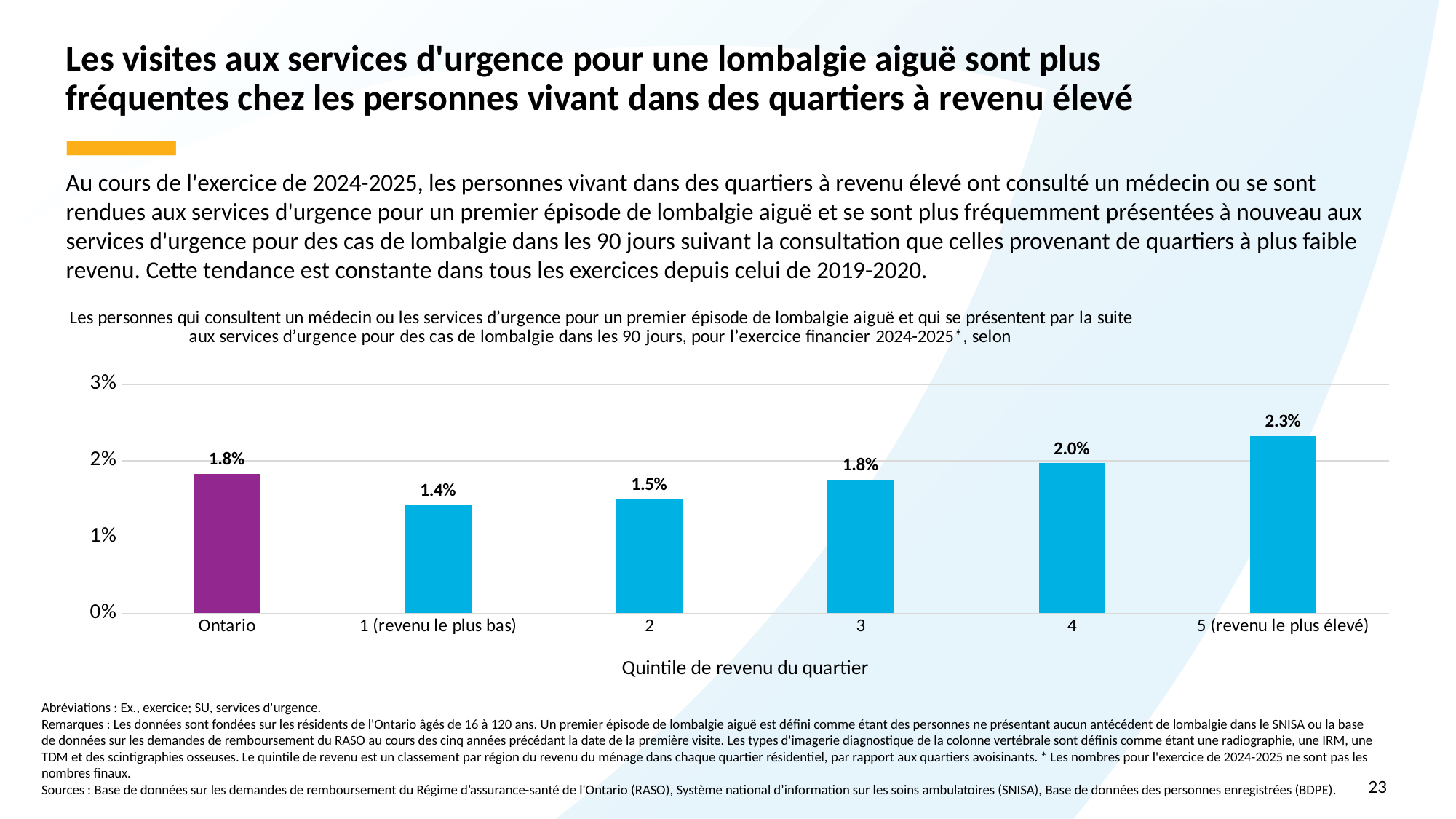

# Les visites aux services d'urgence pour une lombalgie aiguë sont plus fréquentes chez les personnes vivant dans des quartiers à revenu élevé
Au cours de l'exercice de 2024-2025, les personnes vivant dans des quartiers à revenu élevé ont consulté un médecin ou se sont rendues aux services d'urgence pour un premier épisode de lombalgie aiguë et se sont plus fréquemment présentées à nouveau aux services d'urgence pour des cas de lombalgie dans les 90 jours suivant la consultation que celles provenant de quartiers à plus faible revenu. Cette tendance est constante dans tous les exercices depuis celui de 2019-2020.

### Chart: Les personnes qui consultent un médecin ou les services d’urgence pour un premier épisode de lombalgie aiguë et qui se présentent par la suite aux services d’urgence pour des cas de lombalgie dans les 90 jours, pour l’exercice financier 2024-2025*, selon

| Category | Column1 |
|---|---|
| Ontario | 0.0182572734387833 |
| 1 (revenu le plus bas) | 0.014229981195093885 |
| 2 | 0.014925734777446633 |
| 3 | 0.017509455105757108 |
| 4 | 0.019684371287968776 |
| 5 (revenu le plus élevé) | 0.02326667704695598 |
Abréviations : Ex., exercice; SU, services d'urgence.
Remarques : Les données sont fondées sur les résidents de l'Ontario âgés de 16 à 120 ans. Un premier épisode de lombalgie aiguë est défini comme étant des personnes ne présentant aucun antécédent de lombalgie dans le SNISA ou la base de données sur les demandes de remboursement du RASO au cours des cinq années précédant la date de la première visite. Les types d'imagerie diagnostique de la colonne vertébrale sont définis comme étant une radiographie, une IRM, une TDM et des scintigraphies osseuses. Le quintile de revenu est un classement par région du revenu du ménage dans chaque quartier résidentiel, par rapport aux quartiers avoisinants. * Les nombres pour l'exercice de 2024-2025 ne sont pas les nombres finaux.
Sources : Base de données sur les demandes de remboursement du Régime d’assurance-santé de l'Ontario (RASO), Système national d’information sur les soins ambulatoires (SNISA), Base de données des personnes enregistrées (BDPE).